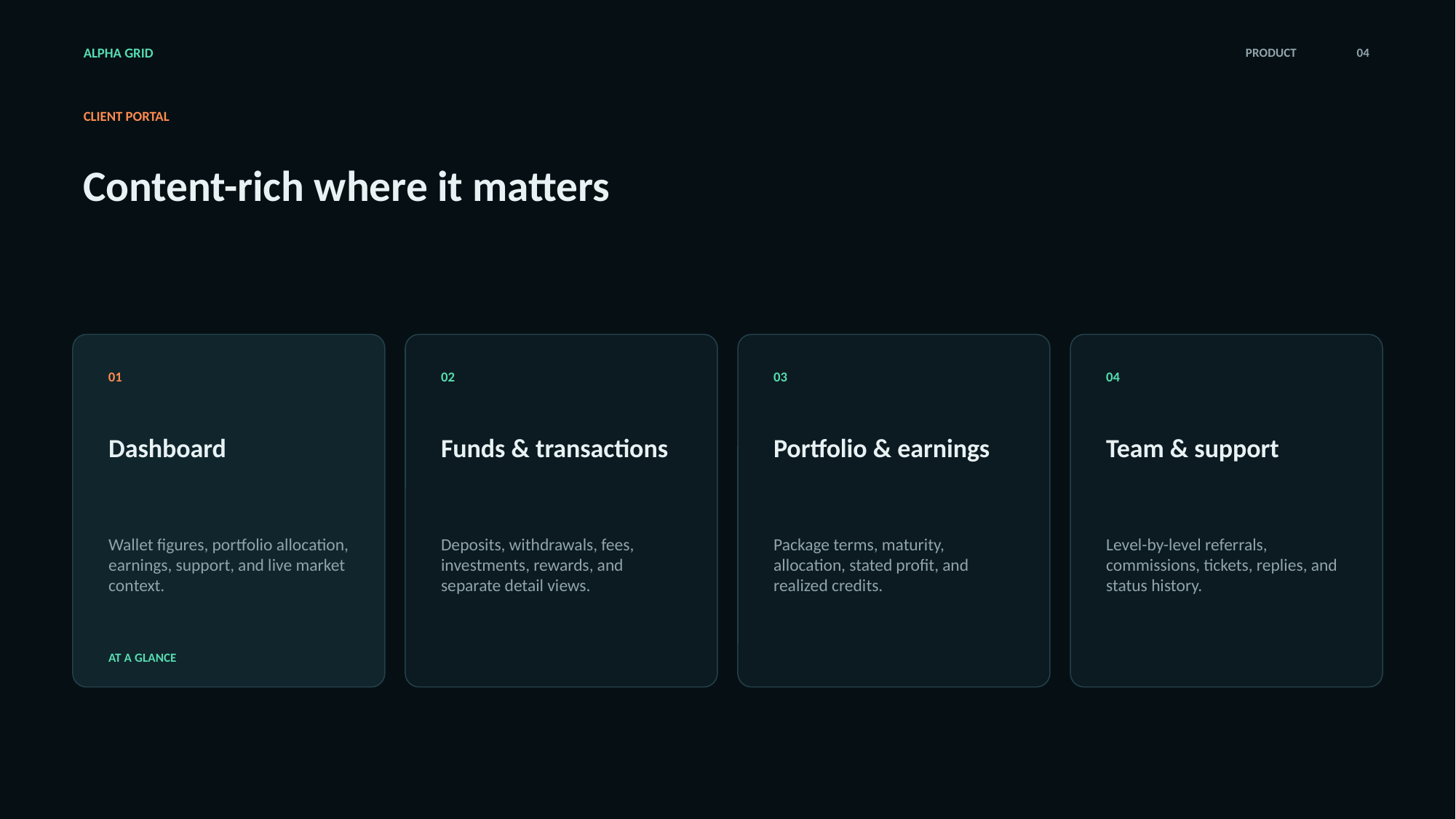

ALPHA GRID
PRODUCT
04
CLIENT PORTAL
Content-rich where it matters

01
02
03
04
Dashboard
Funds & transactions
Portfolio & earnings
Team & support
Wallet figures, portfolio allocation, earnings, support, and live market context.
Deposits, withdrawals, fees, investments, rewards, and separate detail views.
Package terms, maturity, allocation, stated profit, and realized credits.
Level-by-level referrals, commissions, tickets, replies, and status history.
AT A GLANCE